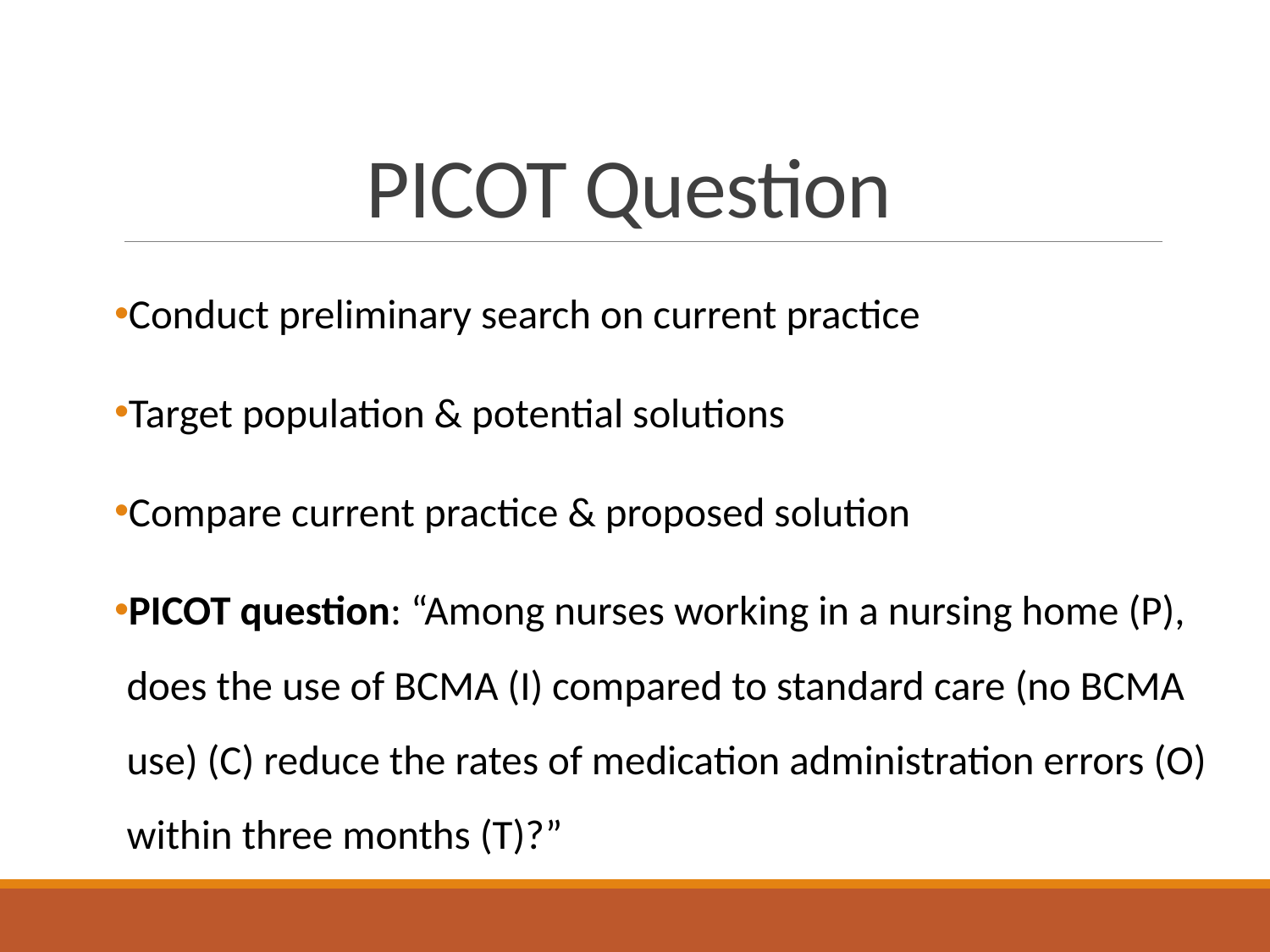

# PICOT Question
Conduct preliminary search on current practice
Target population & potential solutions
Compare current practice & proposed solution
PICOT question: “Among nurses working in a nursing home (P), does the use of BCMA (I) compared to standard care (no BCMA use) (C) reduce the rates of medication administration errors (O) within three months (T)?”